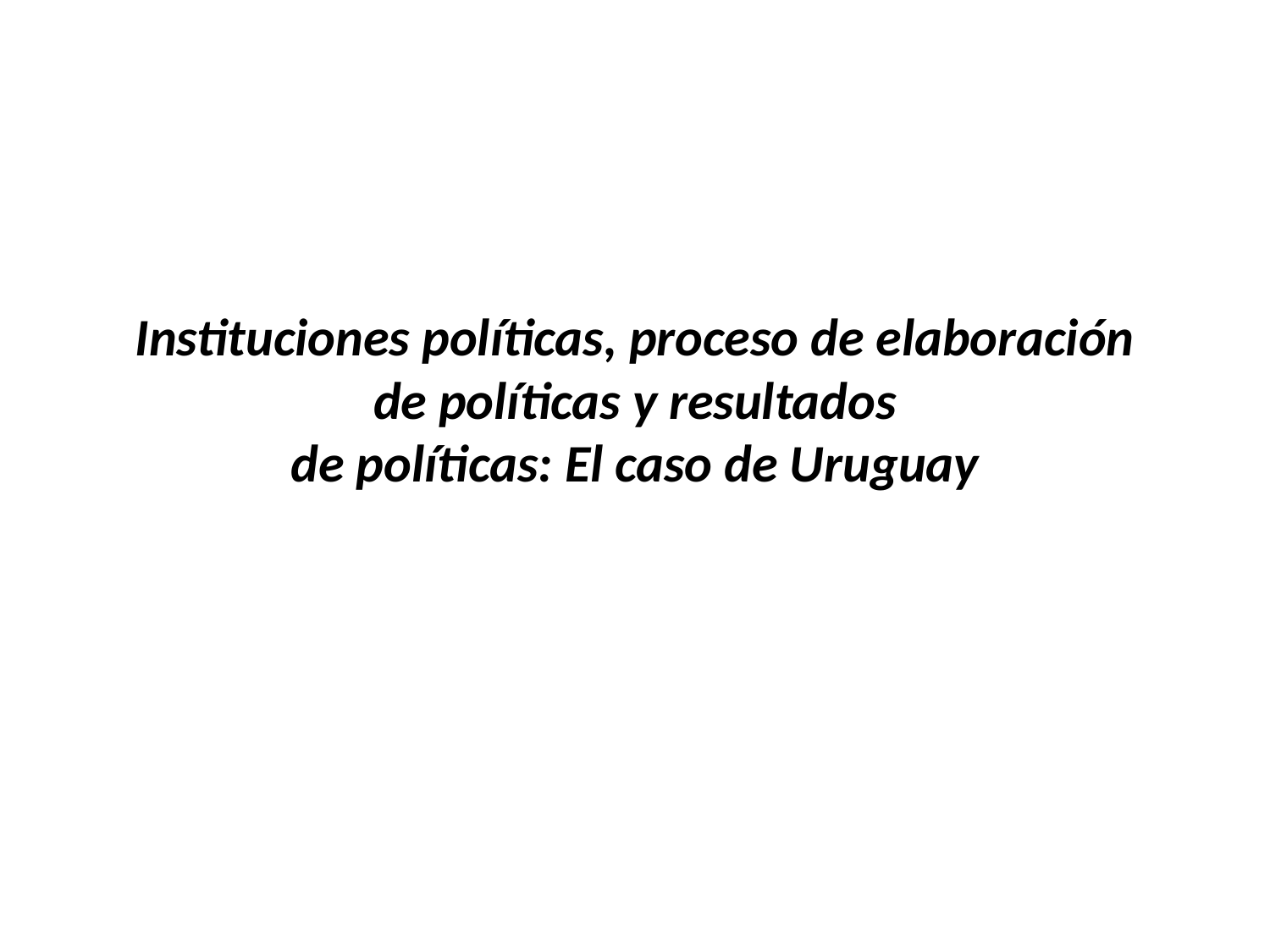

# Instituciones políticas, proceso de elaboración de políticas y resultados de políticas: El caso de Uruguay